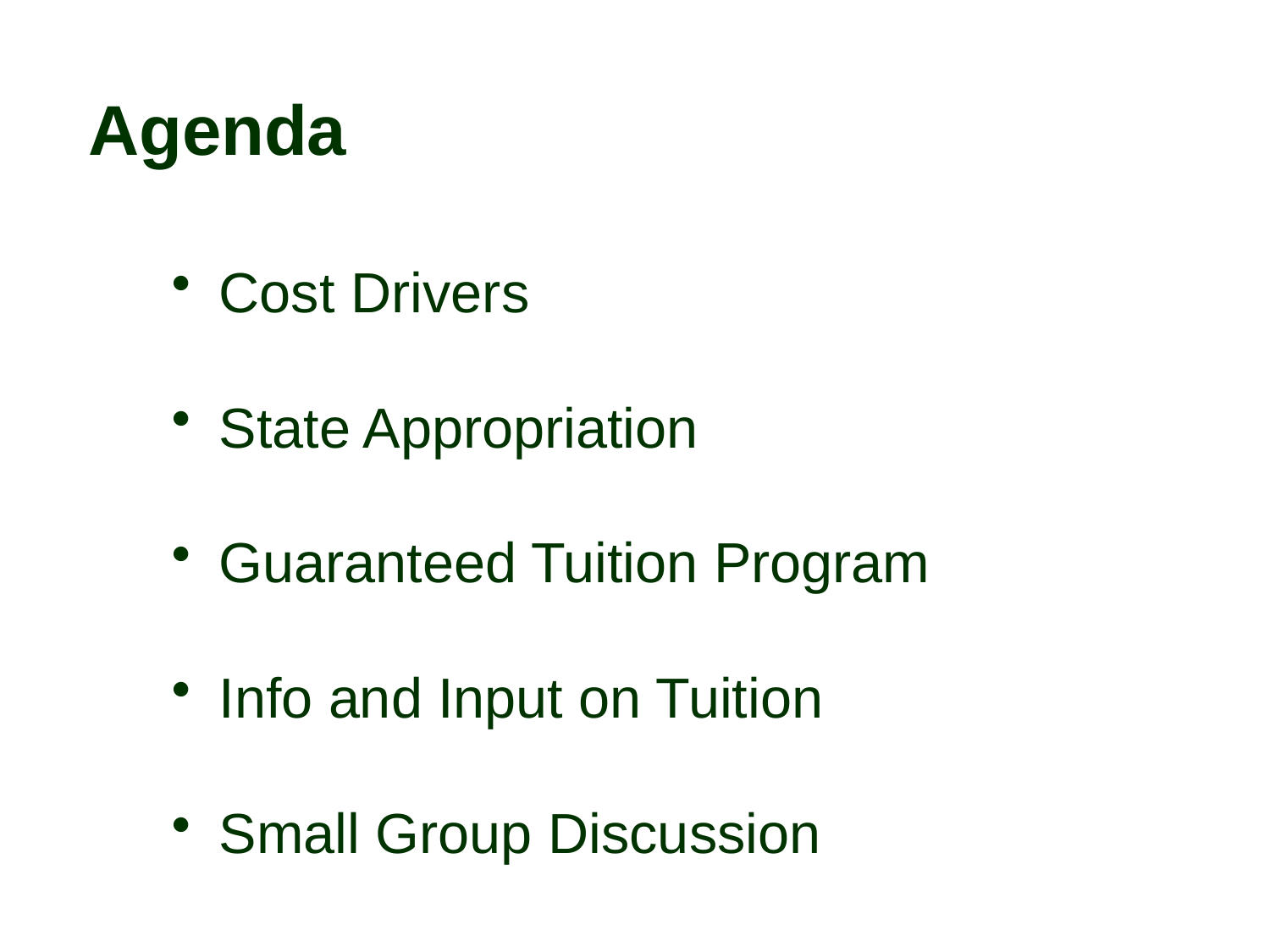

Agenda
Cost Drivers

State Appropriation

Guaranteed Tuition Program

Info and Input on Tuition

Small Group Discussion